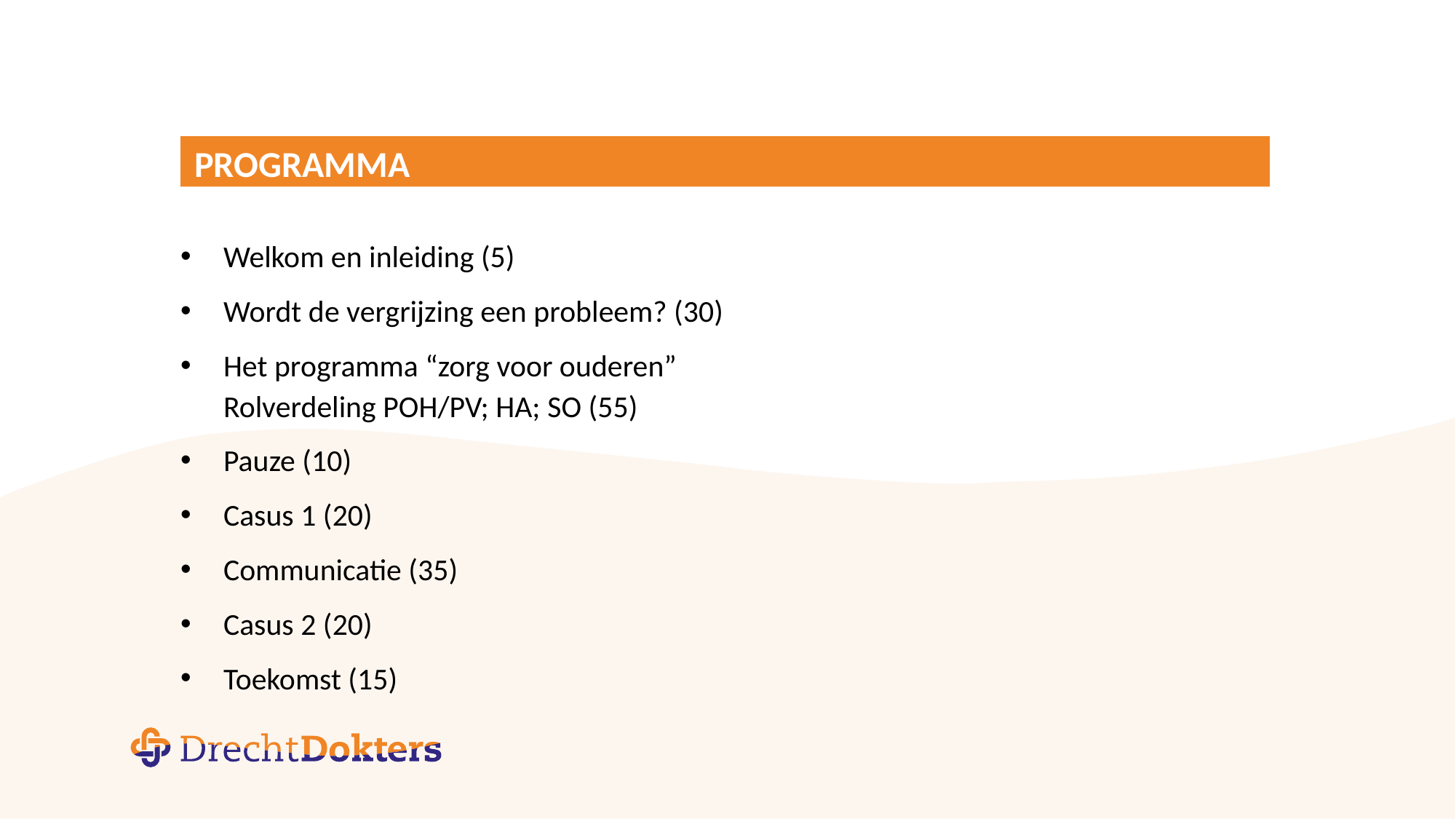

# Programma

Welkom en inleiding (5)
Wordt de vergrijzing een probleem? (30)
Het programma “zorg voor ouderen”
Rolverdeling POH/PV; HA; SO (55)
Pauze (10)
Casus 1 (20)
Communicatie (35)
Casus 2 (20)
Toekomst (15)